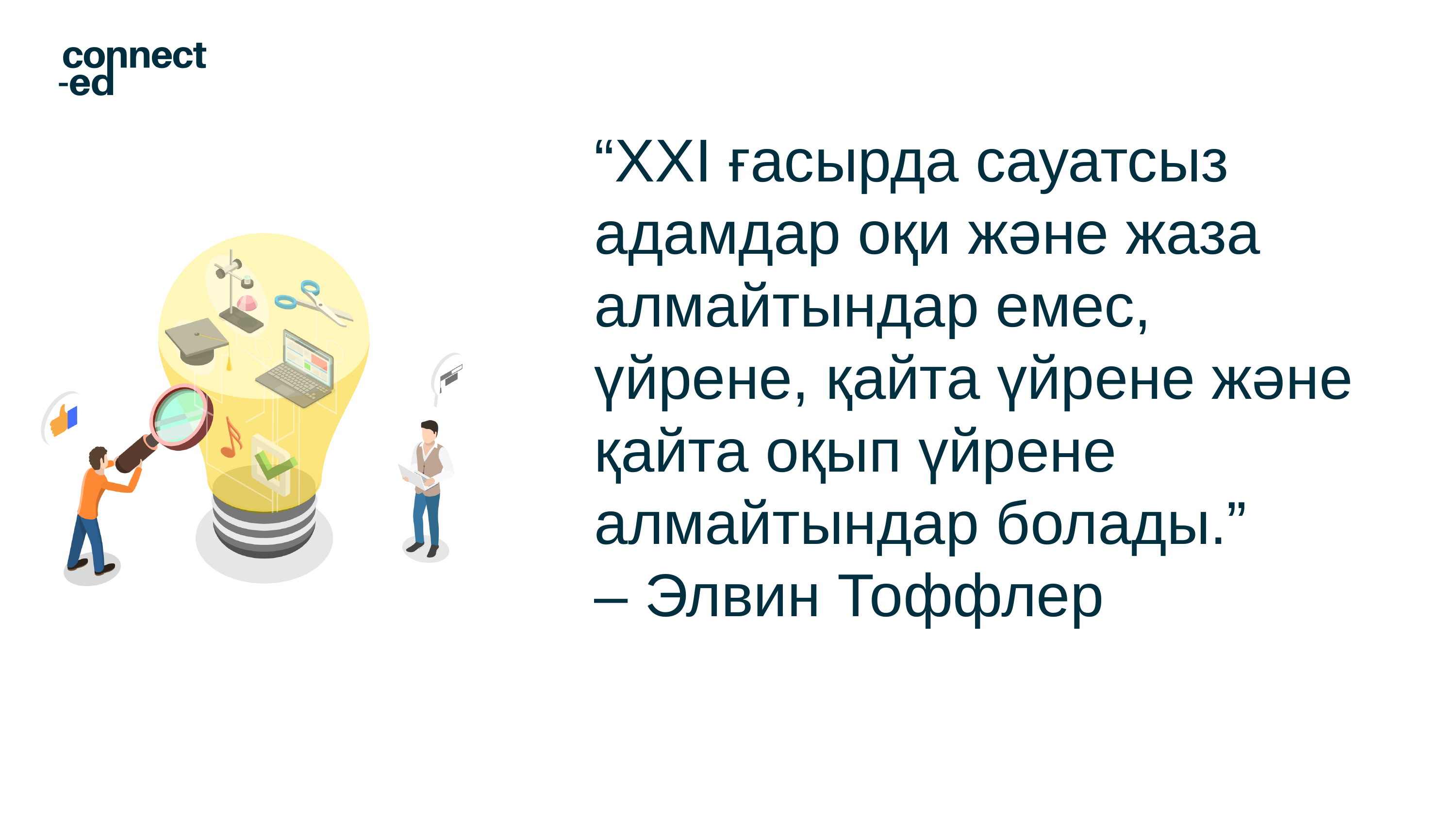

“XXI ғасырда сауатсыз адамдар оқи және жаза алмайтындар емес, үйрене, қайта үйрене және қайта оқып үйрене алмайтындар болады.”
– Элвин Тоффлер